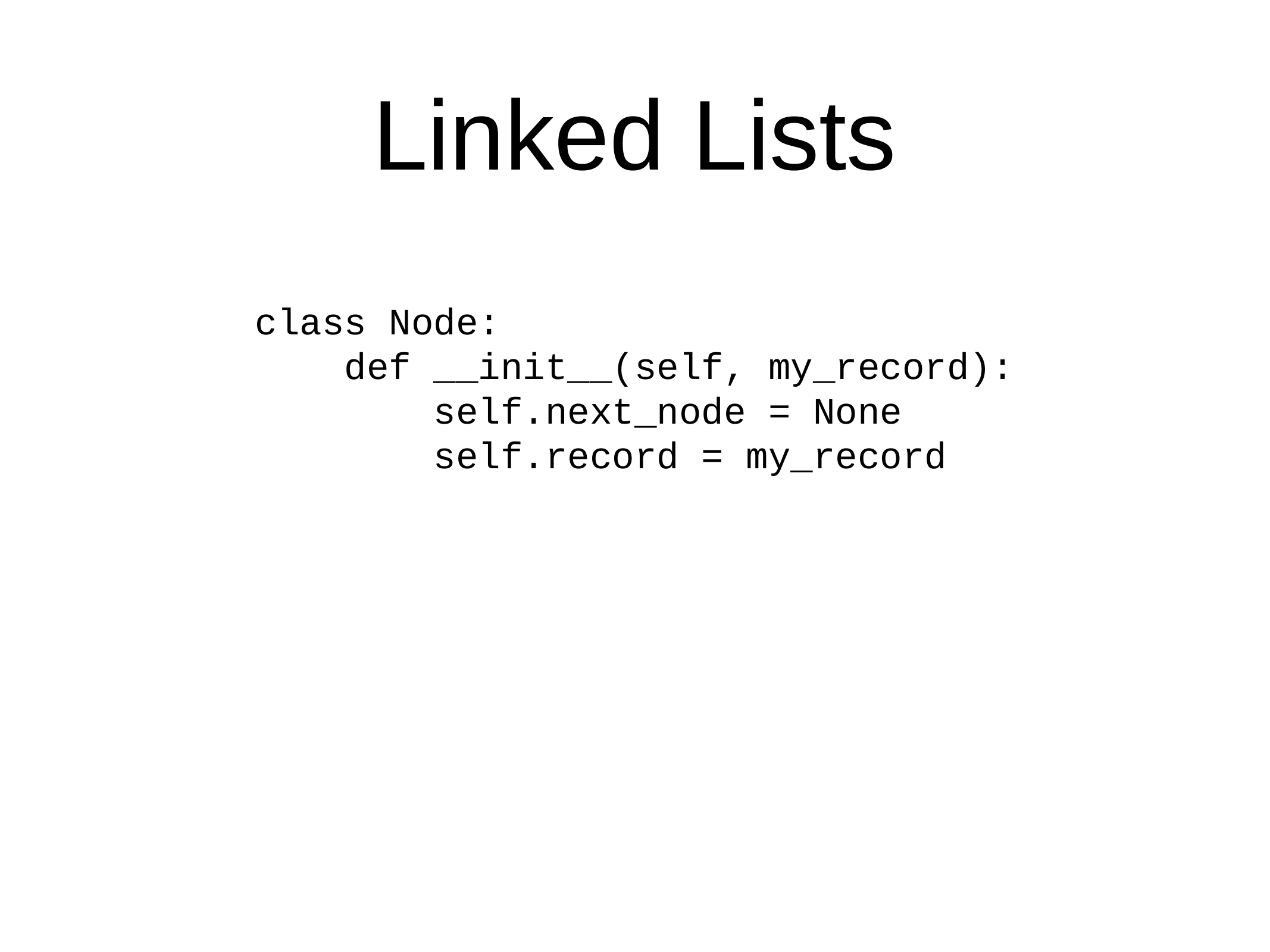

# Linked Lists
class Node:
    def __init__(self, my_record):
        self.next_node = None
        self.record = my_record